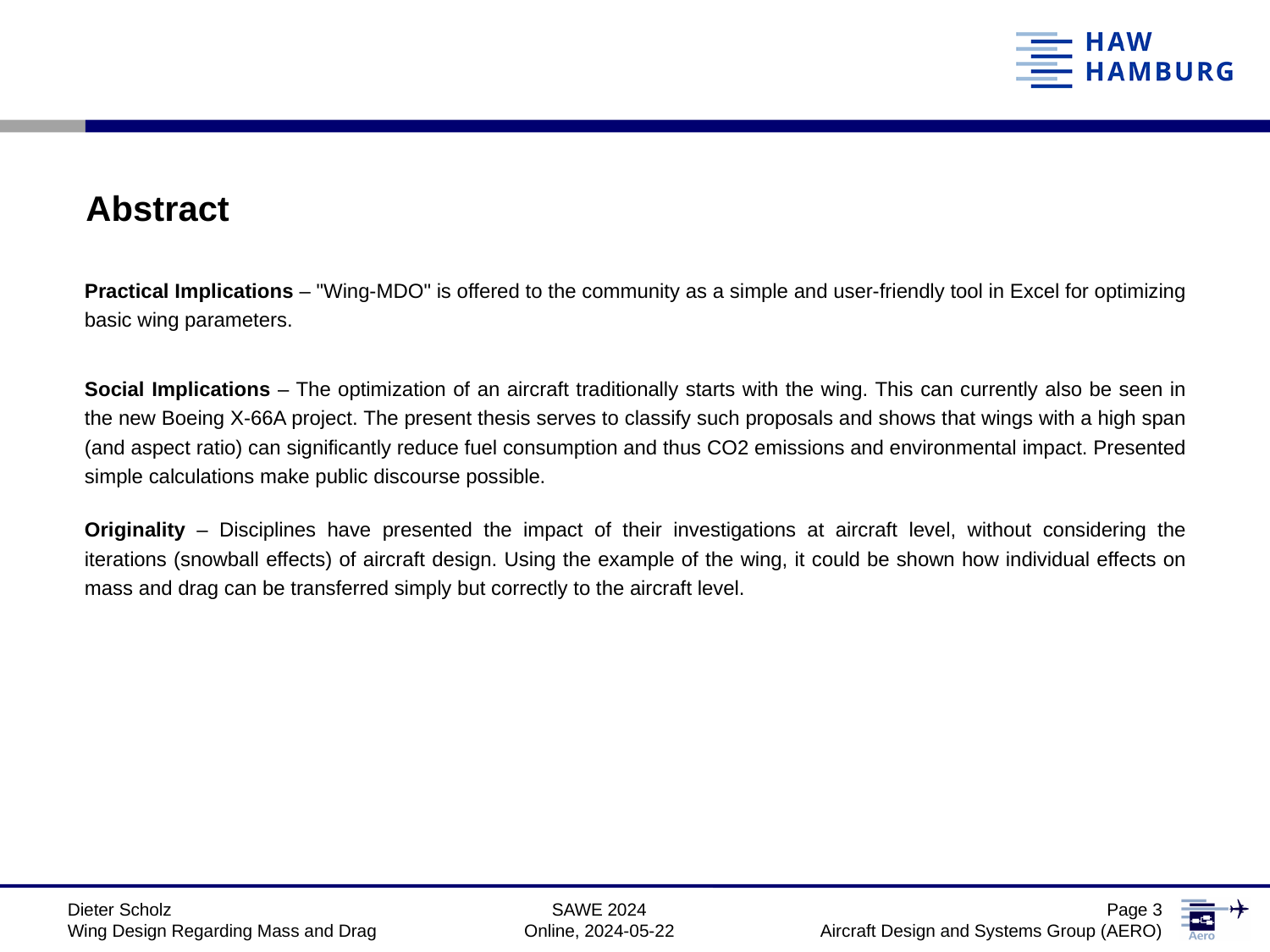

Abstract
Practical Implications – "Wing-MDO" is offered to the community as a simple and user-friendly tool in Excel for optimizing basic wing parameters.

Social Implications – The optimization of an aircraft traditionally starts with the wing. This can currently also be seen in the new Boeing X-66A project. The present thesis serves to classify such proposals and shows that wings with a high span (and aspect ratio) can significantly reduce fuel consumption and thus CO2 emissions and environmental impact. Presented simple calculations make public discourse possible.

Originality – Disciplines have presented the impact of their investigations at aircraft level, without considering the iterations (snowball effects) of aircraft design. Using the example of the wing, it could be shown how individual effects on mass and drag can be transferred simply but correctly to the aircraft level.